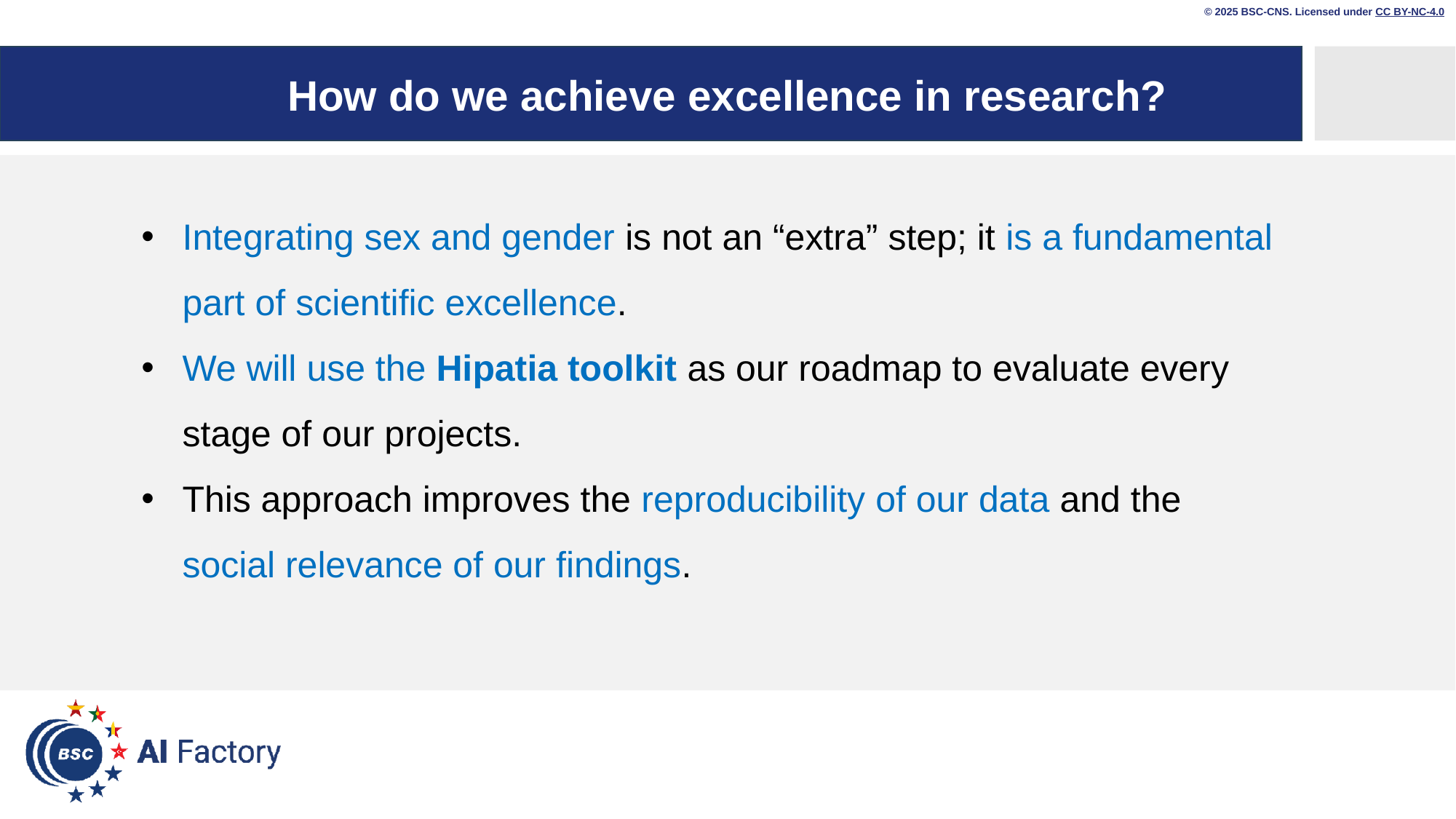

© 2025 BSC-CNS. Licensed under CC BY-NC-4.0
# How do we achieve excellence in research?
Integrating sex and gender is not an “extra” step; it is a fundamental part of scientific excellence.
We will use the Hipatia toolkit as our roadmap to evaluate every stage of our projects.
This approach improves the reproducibility of our data and the social relevance of our findings.